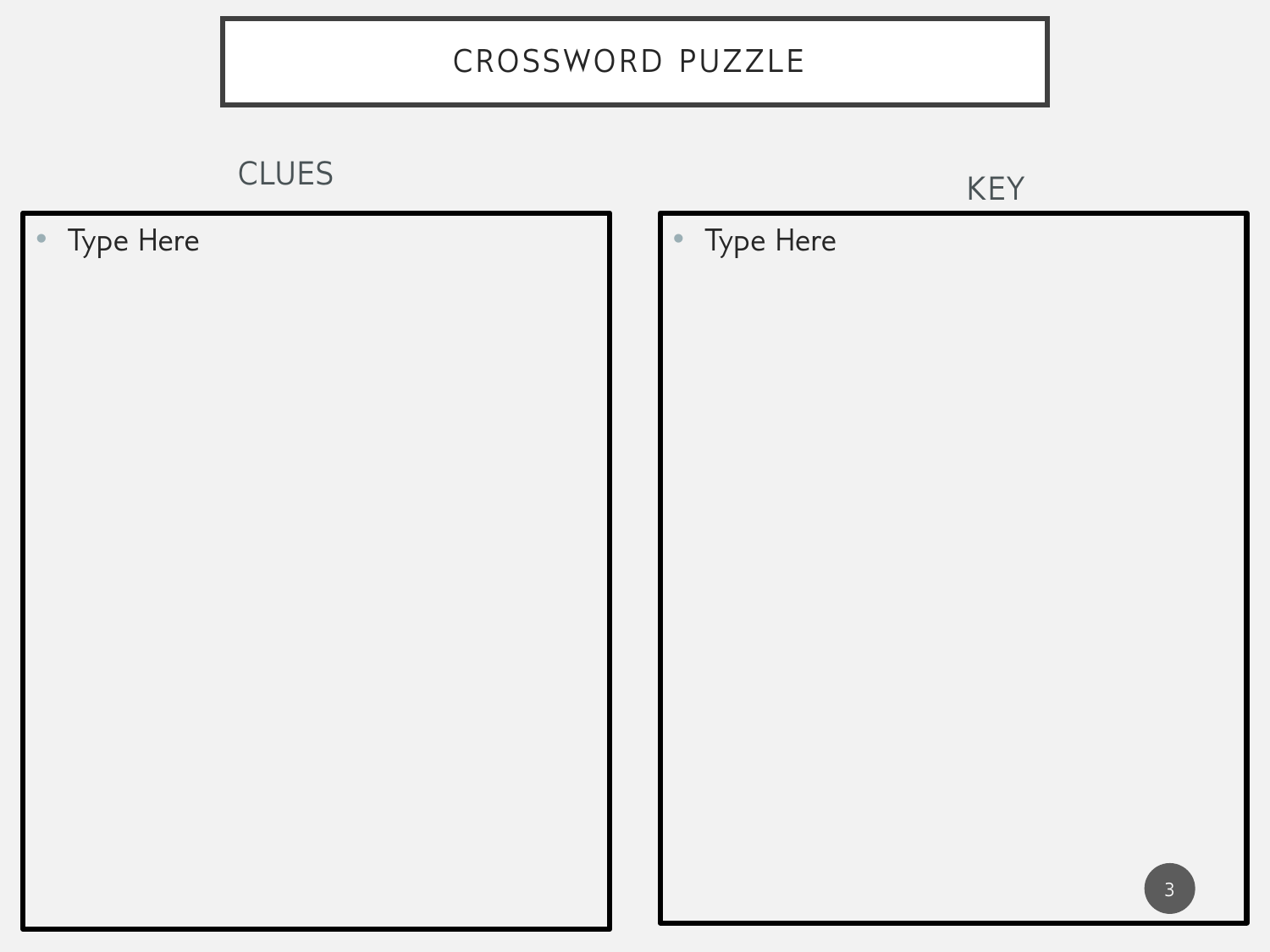

# Crossword Puzzle
Clues
Key
Type Here
Type Here
3